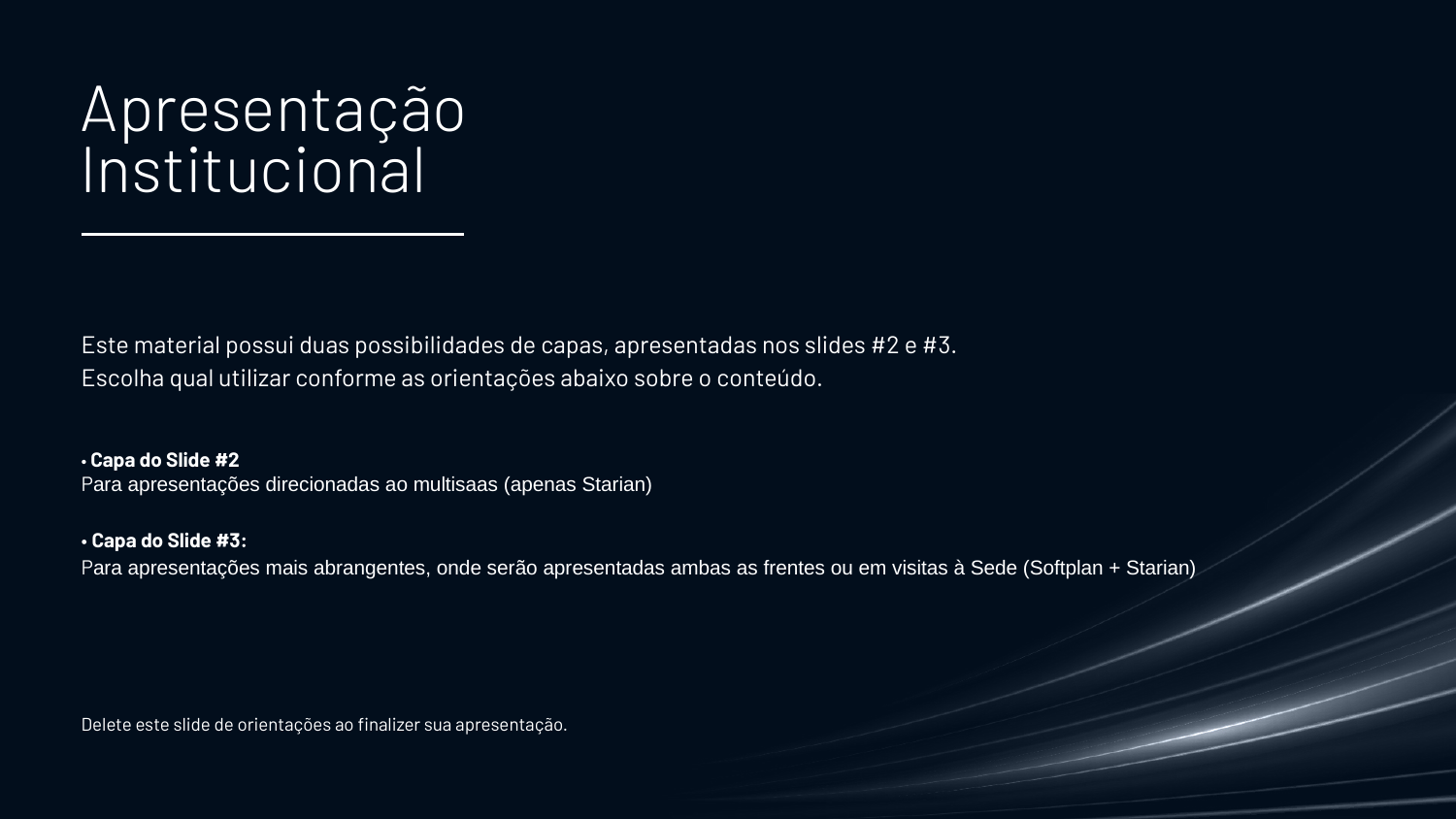

Apresentação
Institucional
Este material possui duas possibilidades de capas, apresentadas nos slides #2 e #3.
Escolha qual utilizar conforme as orientações abaixo sobre o conteúdo.

• Capa do Slide #2
Para apresentações direcionadas ao multisaas (apenas Starian)
• Capa do Slide #3:
Para apresentações mais abrangentes, onde serão apresentadas ambas as frentes ou em visitas à Sede (Softplan + Starian)
Delete este slide de orientações ao finalizer sua apresentação.